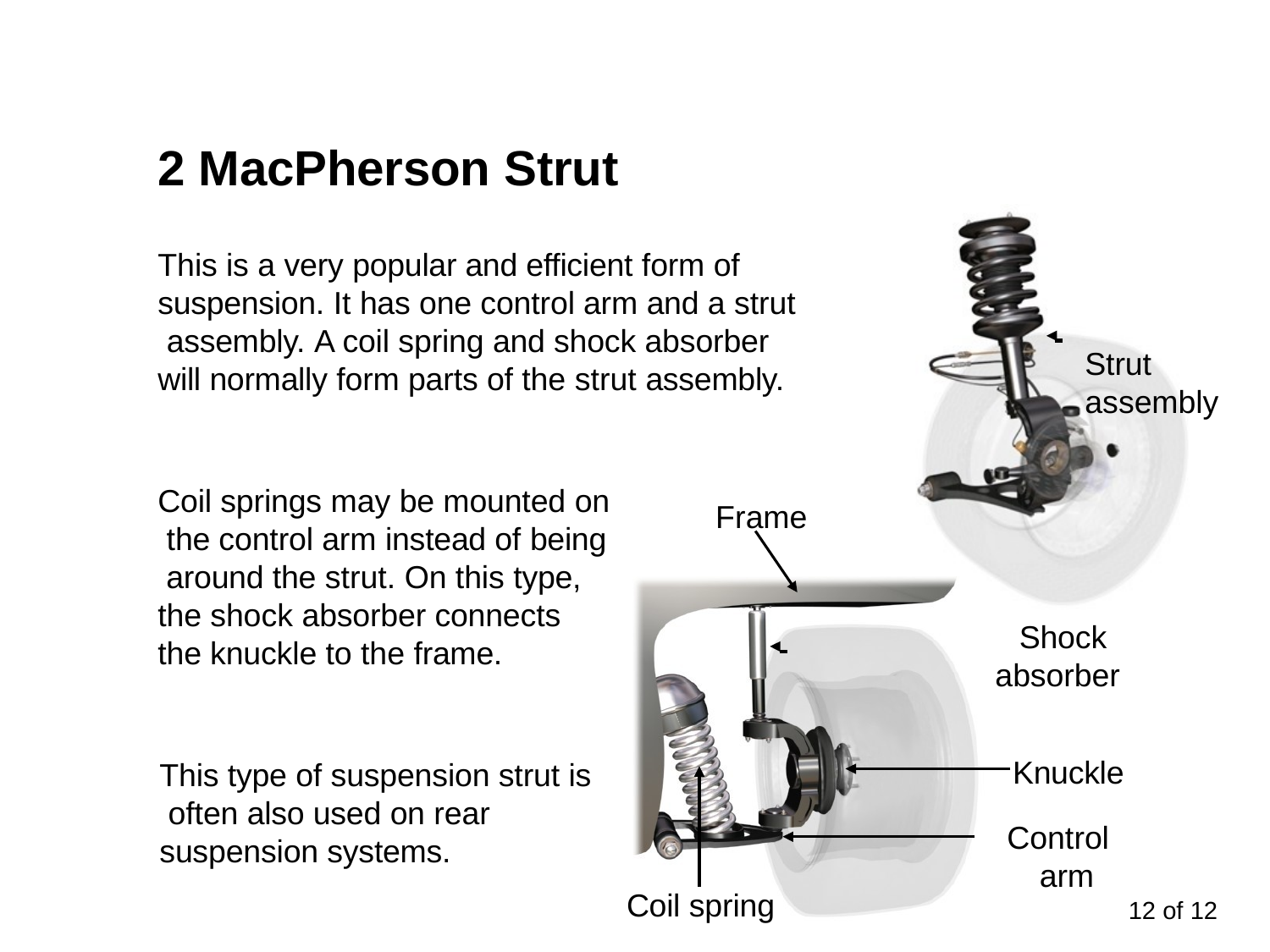

# 2 MacPherson Strut

This is a very popular and efficient form of  suspension. It has one control arm and a strut  assembly. A coil spring and shock absorber  will normally form parts of the strut assembly.
 		Strut  assembly

Coil springs may be mounted on  the control arm instead of being  around the strut. On this type,  the shock absorber connects  the knuckle to the frame.
Frame

 	 Shock
absorber

Knuckle
This type of suspension strut is  often also used on rear  suspension systems.

Control  arm

Coil spring
12 of 12